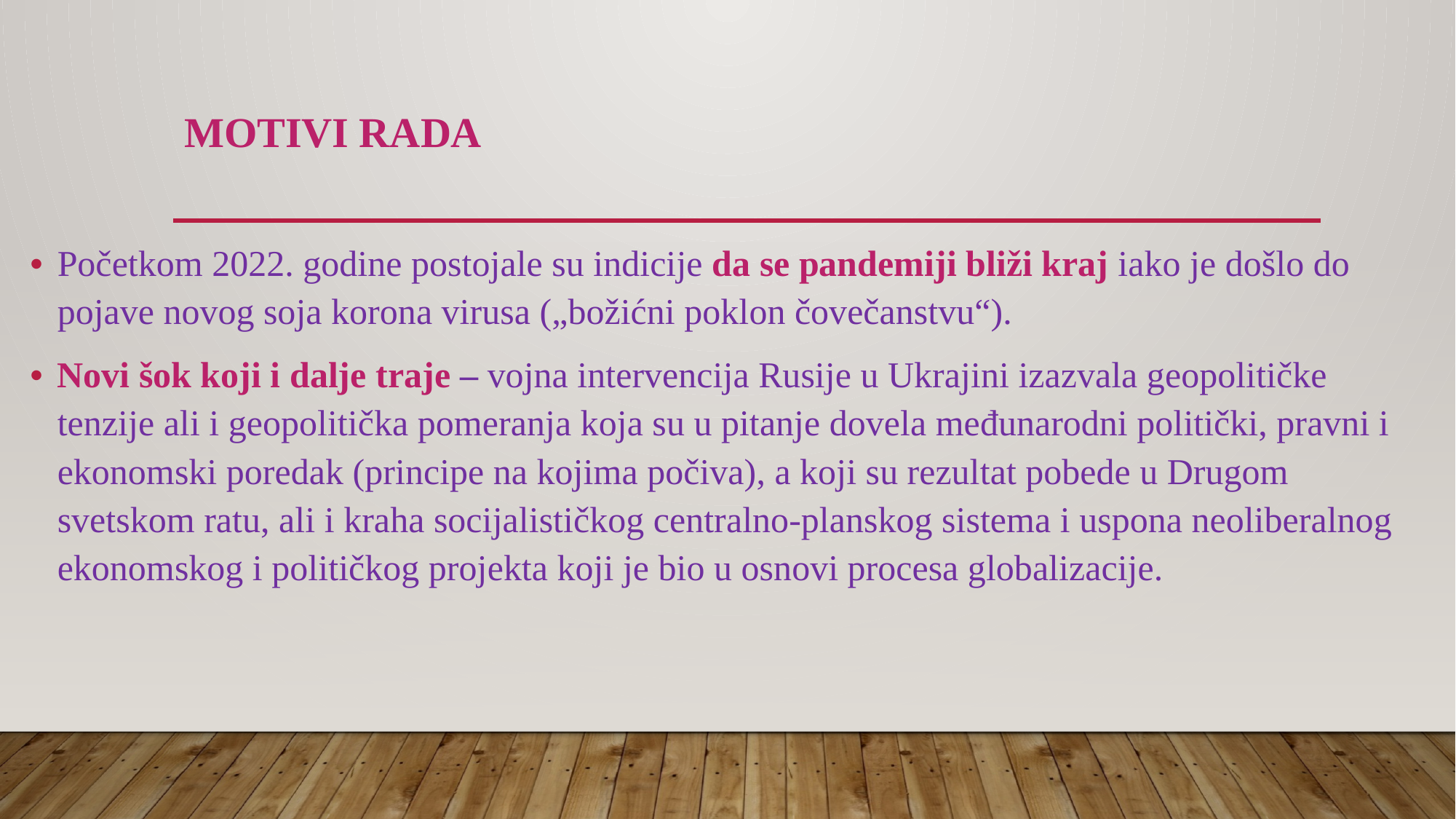

# MOTIVI RADA
Početkom 2022. godine postojale su indicije da se pandemiji bliži kraj iako je došlo do pojave novog soja korona virusa („božićni poklon čovečanstvu“).
Novi šok koji i dalje traje – vojna intervencija Rusije u Ukrajini izazvala geopolitičke tenzije ali i geopolitička pomeranja koja su u pitanje dovela međunarodni politički, pravni i ekonomski poredak (principe na kojima počiva), a koji su rezultat pobede u Drugom svetskom ratu, ali i kraha socijalističkog centralno-planskog sistema i uspona neoliberalnog ekonomskog i političkog projekta koji je bio u osnovi procesa globalizacije.